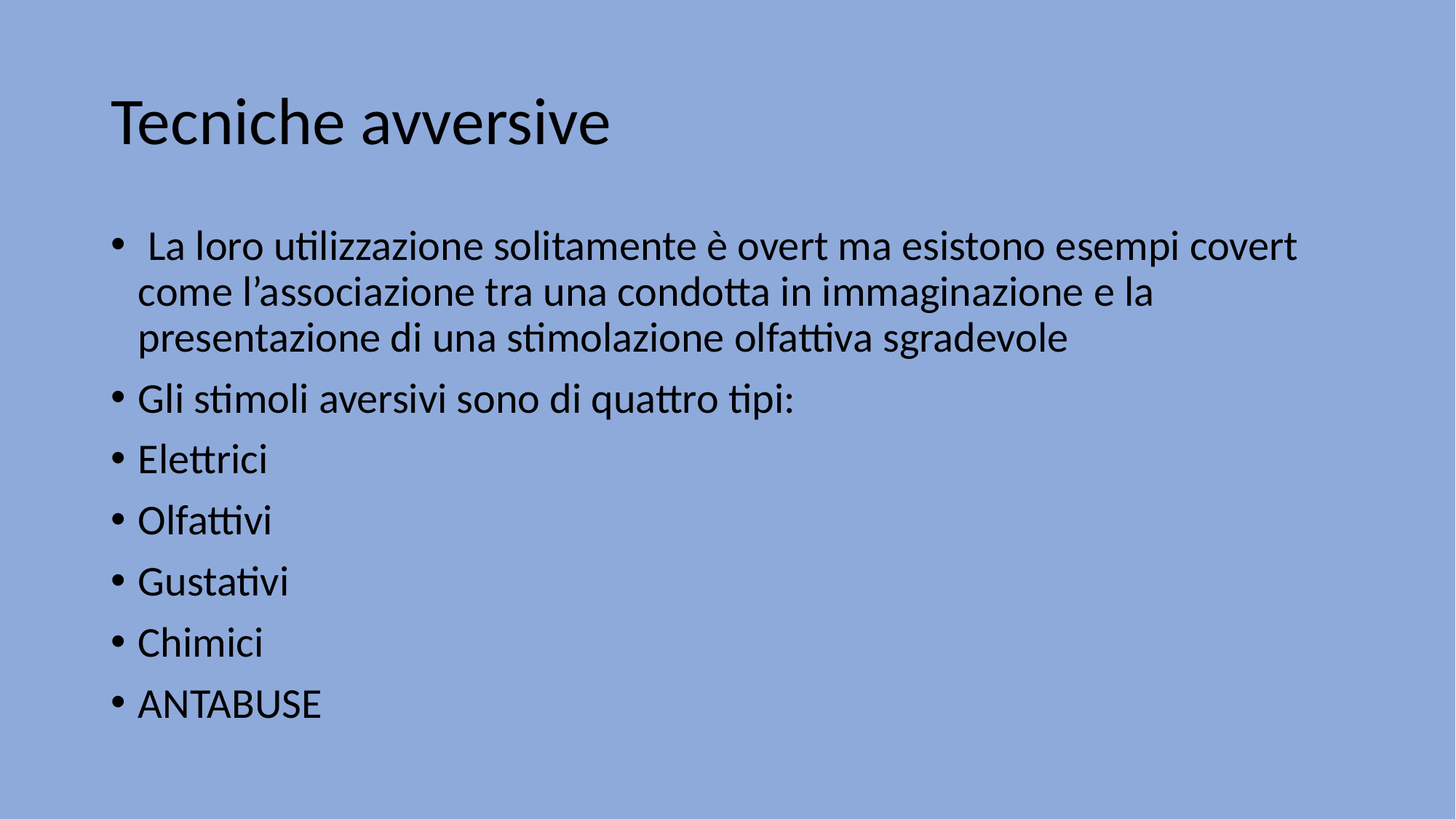

# Tecniche avversive
 La loro utilizzazione solitamente è overt ma esistono esempi covert come l’associazione tra una condotta in immaginazione e la presentazione di una stimolazione olfattiva sgradevole
Gli stimoli aversivi sono di quattro tipi:
Elettrici
Olfattivi
Gustativi
Chimici
ANTABUSE